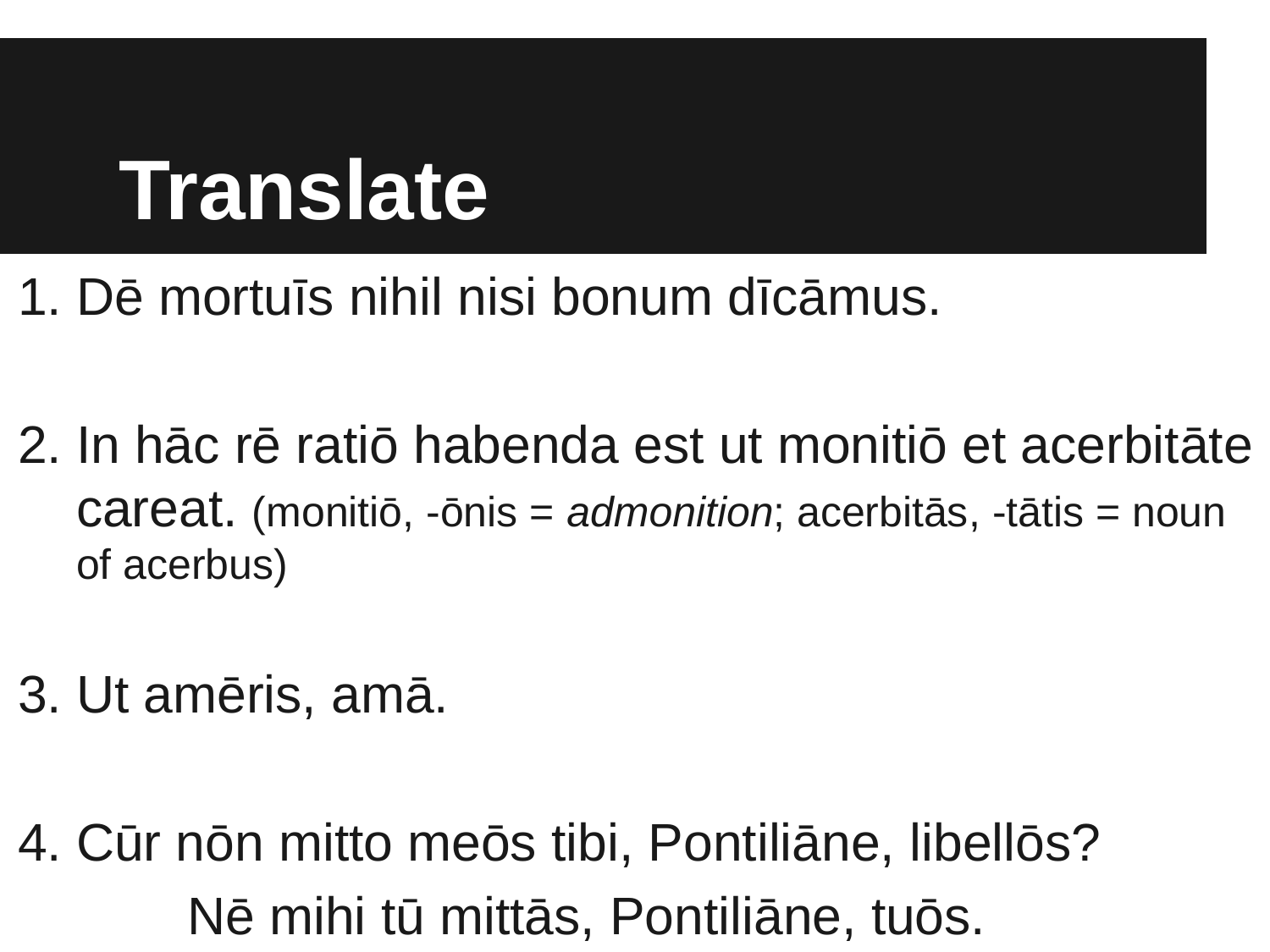

# Translate
Dē mortuīs nihil nisi bonum dīcāmus.

In hāc rē ratiō habenda est ut monitiō et acerbitāte careat. (monitiō, -ōnis = admonition; acerbitās, -tātis = noun of acerbus)

Ut amēris, amā.

Cūr nōn mitto meōs tibi, Pontiliāne, libellōs?
		Nē mihi tū mittās, Pontiliāne, tuōs.